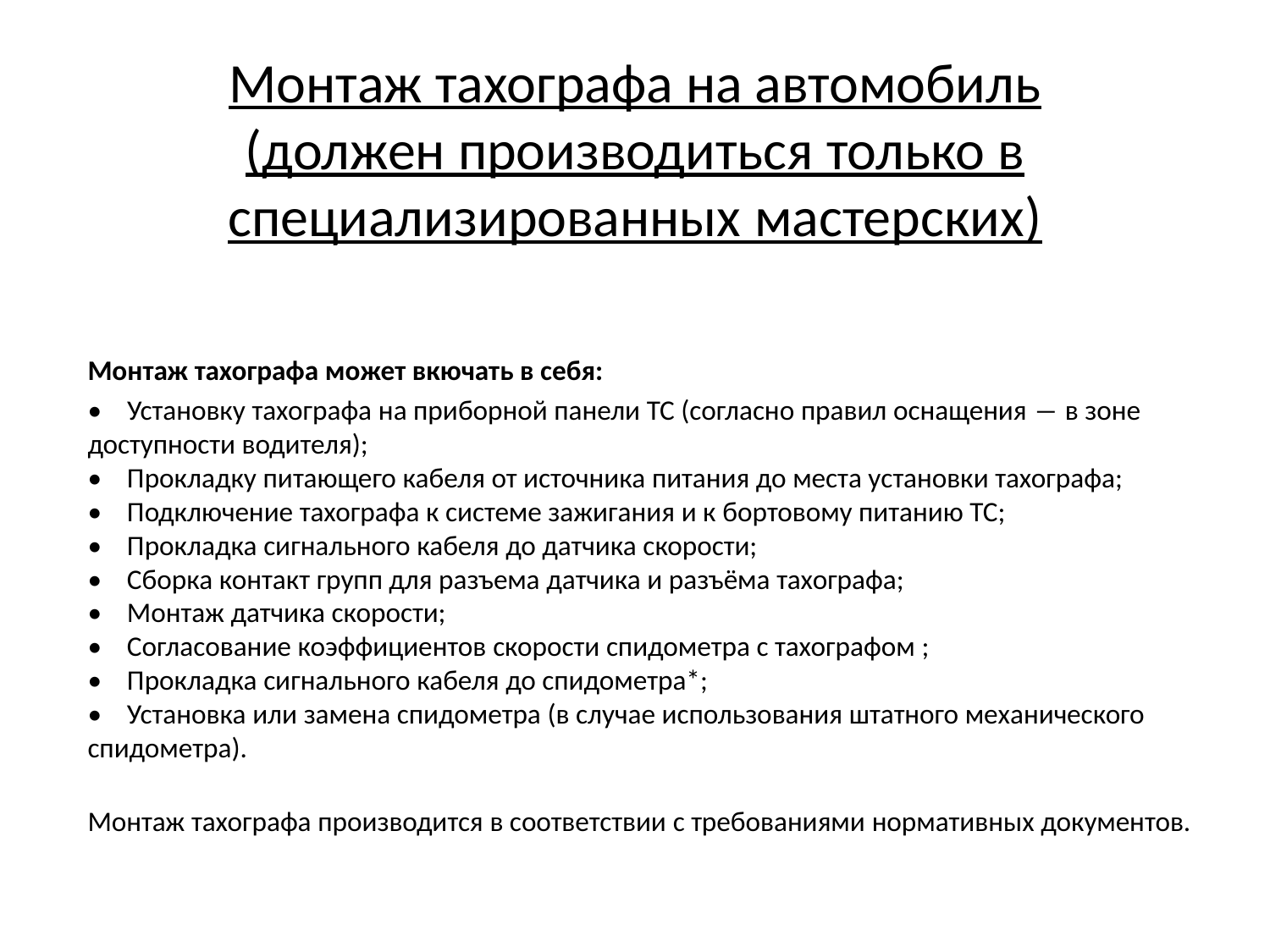

# Монтаж тахографа на автомобиль (должен производиться только в специализированных мастерских)
Монтаж тахографа может вкючать в себя:
•    Установку тахографа на приборной панели ТС (согласно правил оснащения ― в зоне доступности водителя); 
•    Прокладку питающего кабеля от источника питания до места установки тахографа; 
•    Подключение тахографа к системе зажигания и к бортовому питанию ТС; 
•    Прокладка сигнального кабеля до датчика скорости; 
•    Сборка контакт групп для разъема датчика и разъёма тахографа; 
•    Монтаж датчика скорости; 
•    Согласование коэффициентов скорости спидометра с тахографом ; 
•    Прокладка сигнального кабеля до спидометра*; 
•    Установка или замена спидометра (в случае использования штатного механического спидометра).
 
Монтаж тахографа производится в соответствии с требованиями нормативных документов.